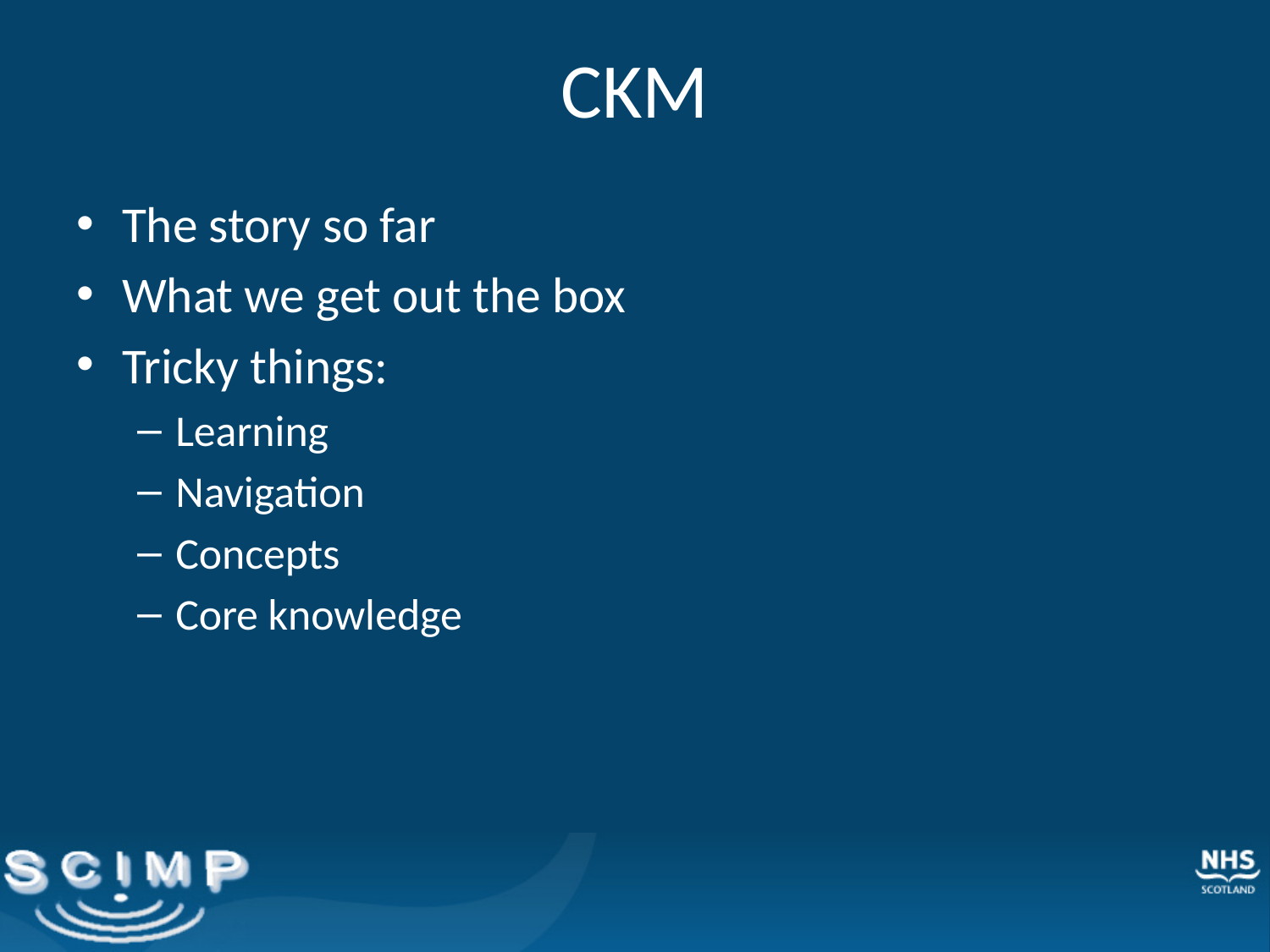

# CKM
The story so far
What we get out the box
Tricky things:
Learning
Navigation
Concepts
Core knowledge